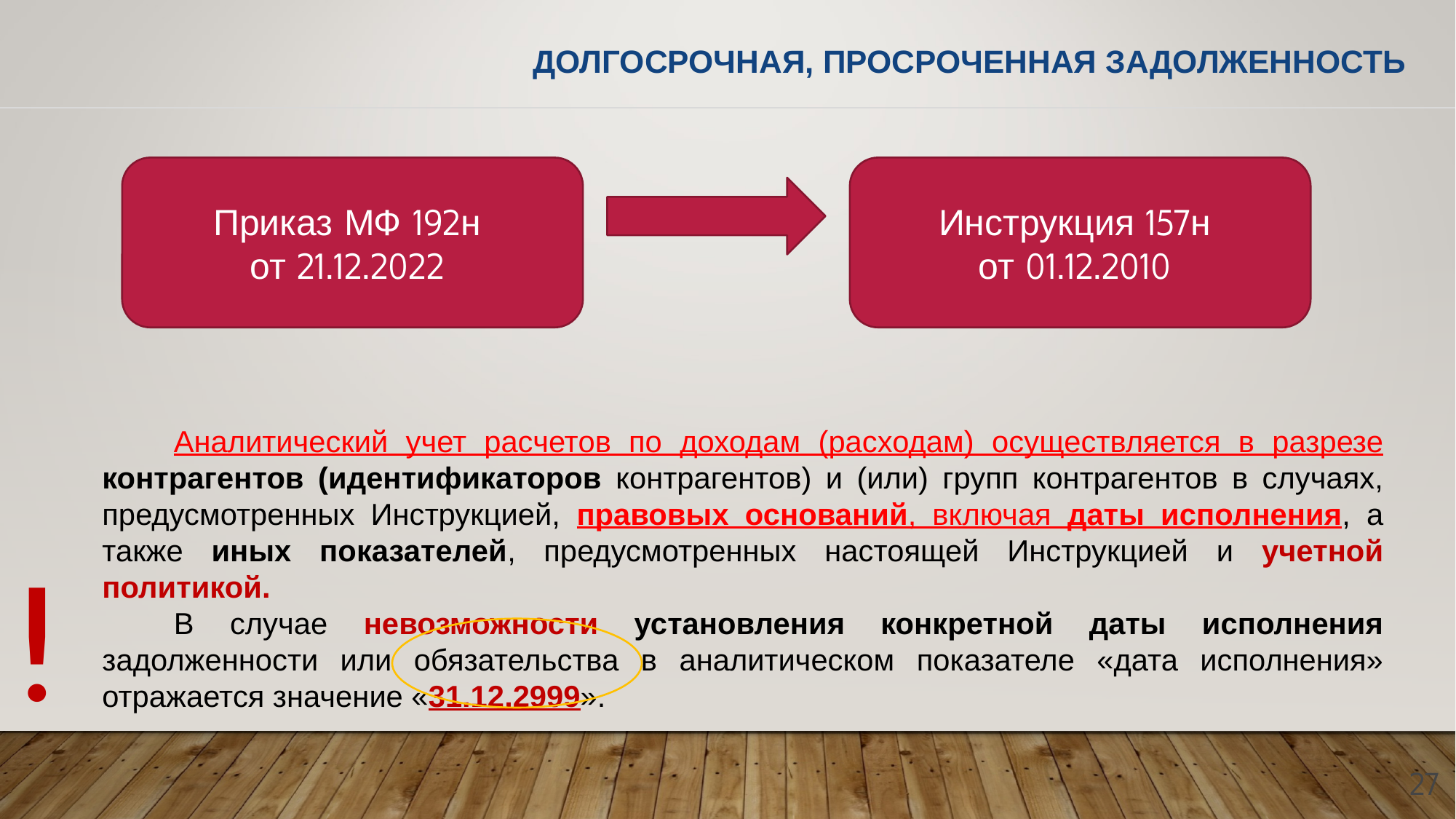

# Долгосрочная, просроченная задолженность
Приказ МФ 192н
от 21.12.2022
Инструкция 157н
от 01.12.2010

Аналитический учет расчетов по доходам (расходам) осуществляется в разрезе контрагентов (идентификаторов контрагентов) и (или) групп контрагентов в случаях, предусмотренных Инструкцией, правовых оснований, включая даты исполнения, а также иных показателей, предусмотренных настоящей Инструкцией и учетной политикой.
В случае невозможности установления конкретной даты исполнения задолженности или обязательства в аналитическом показателе «дата исполнения» отражается значение «31.12.2999».
!

27